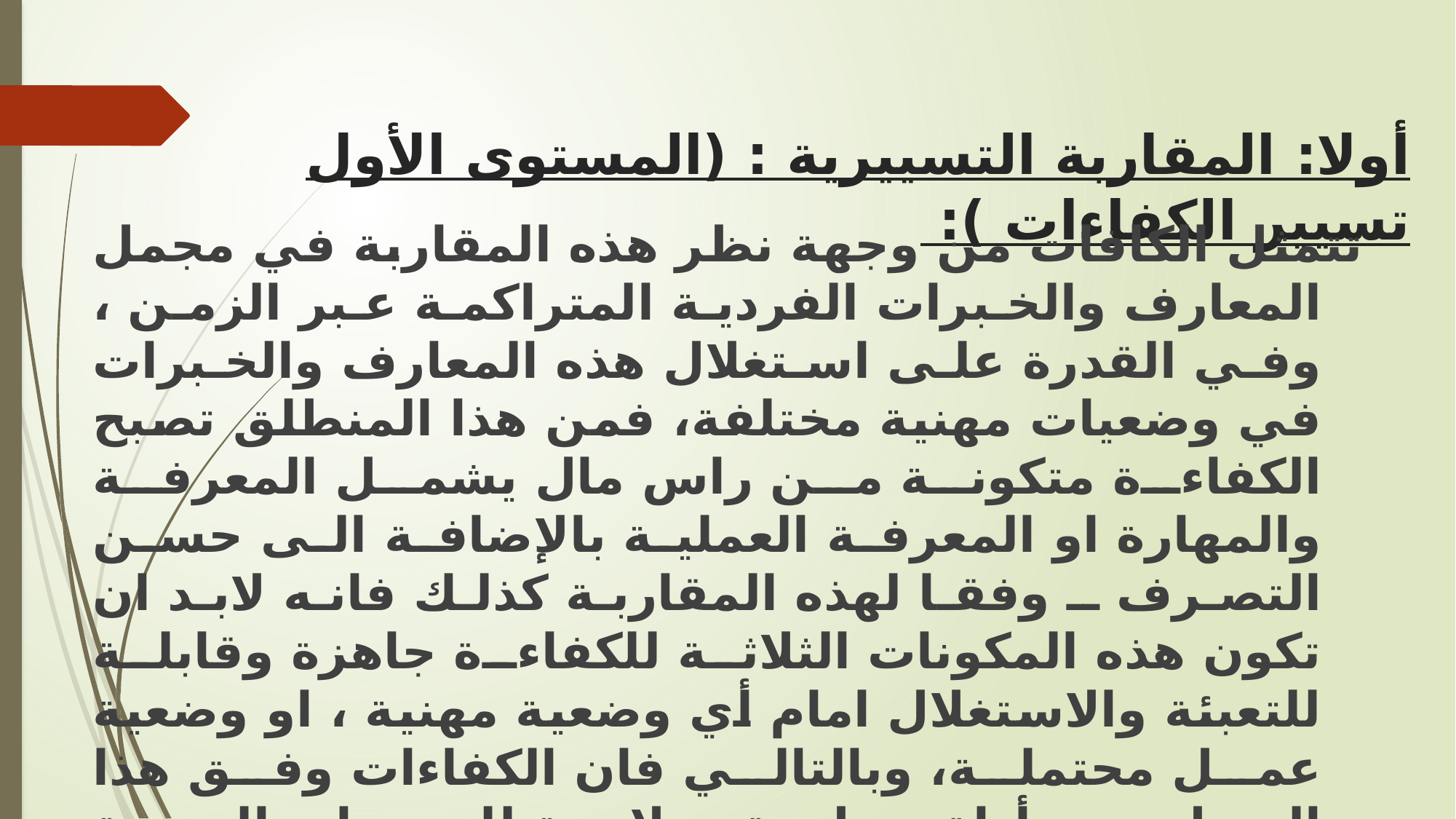

# أولا: المقاربة التسييرية : (المستوى الأول تسيير الكفاءات ):
تتمثل الكافات من وجهة نظر هذه المقاربة في مجمل المعارف والخبرات الفردية المتراكمة عبر الزمن ، وفي القدرة على استغلال هذه المعارف والخبرات في وضعيات مهنية مختلفة، فمن هذا المنطلق تصبح الكفاءة متكونة من راس مال يشمل المعرفة والمهارة او المعرفة العملية بالإضافة الى حسن التصرف ـ وفقا لهذه المقاربة كذلك فانه لابد ان تكون هذه المكونات الثلاثة للكفاءة جاهزة وقابلة للتعبئة والاستغلال امام أي وضعية مهنية ، او وضعية عمل محتملة، وبالتالي فان الكفاءات وفق هذا المنظر تعد أداة متطورة وملازمة للوضعيات المهنية للعامل اثناء أداء مهامه .